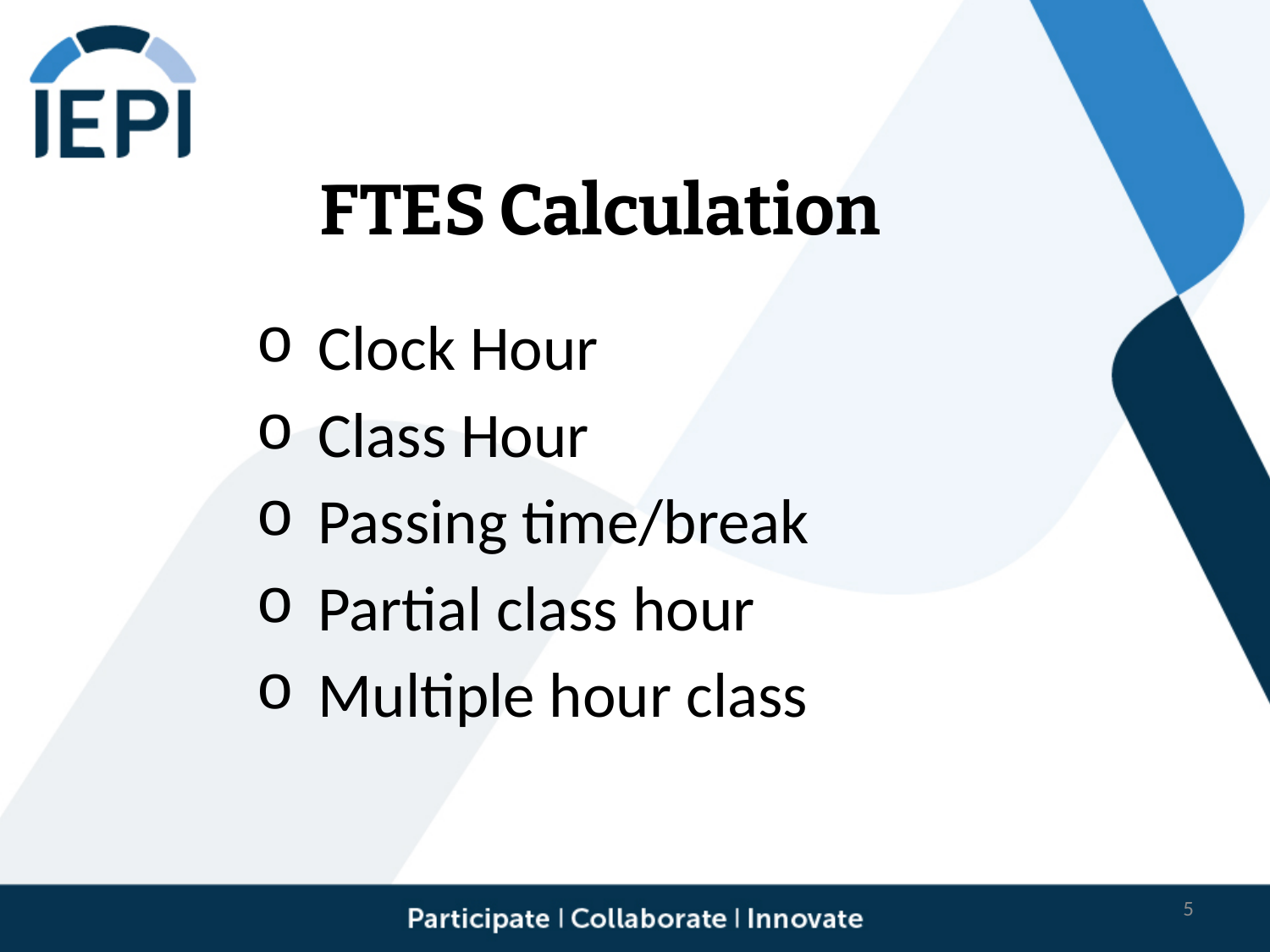

# FTES Calculation
 Clock Hour
 Class Hour
 Passing time/break
 Partial class hour
 Multiple hour class
5